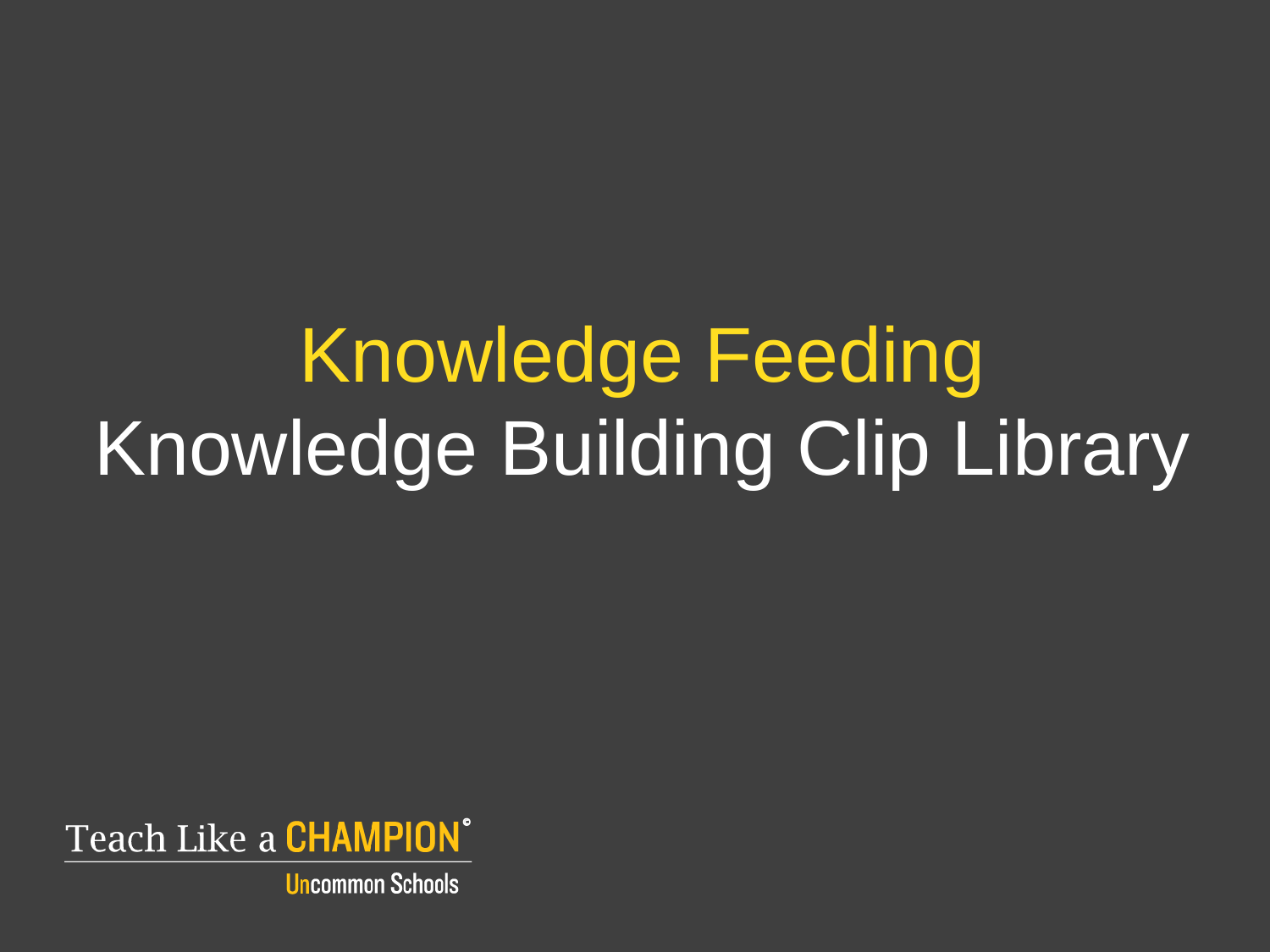

# Knowledge Feeding Knowledge Building Clip Library